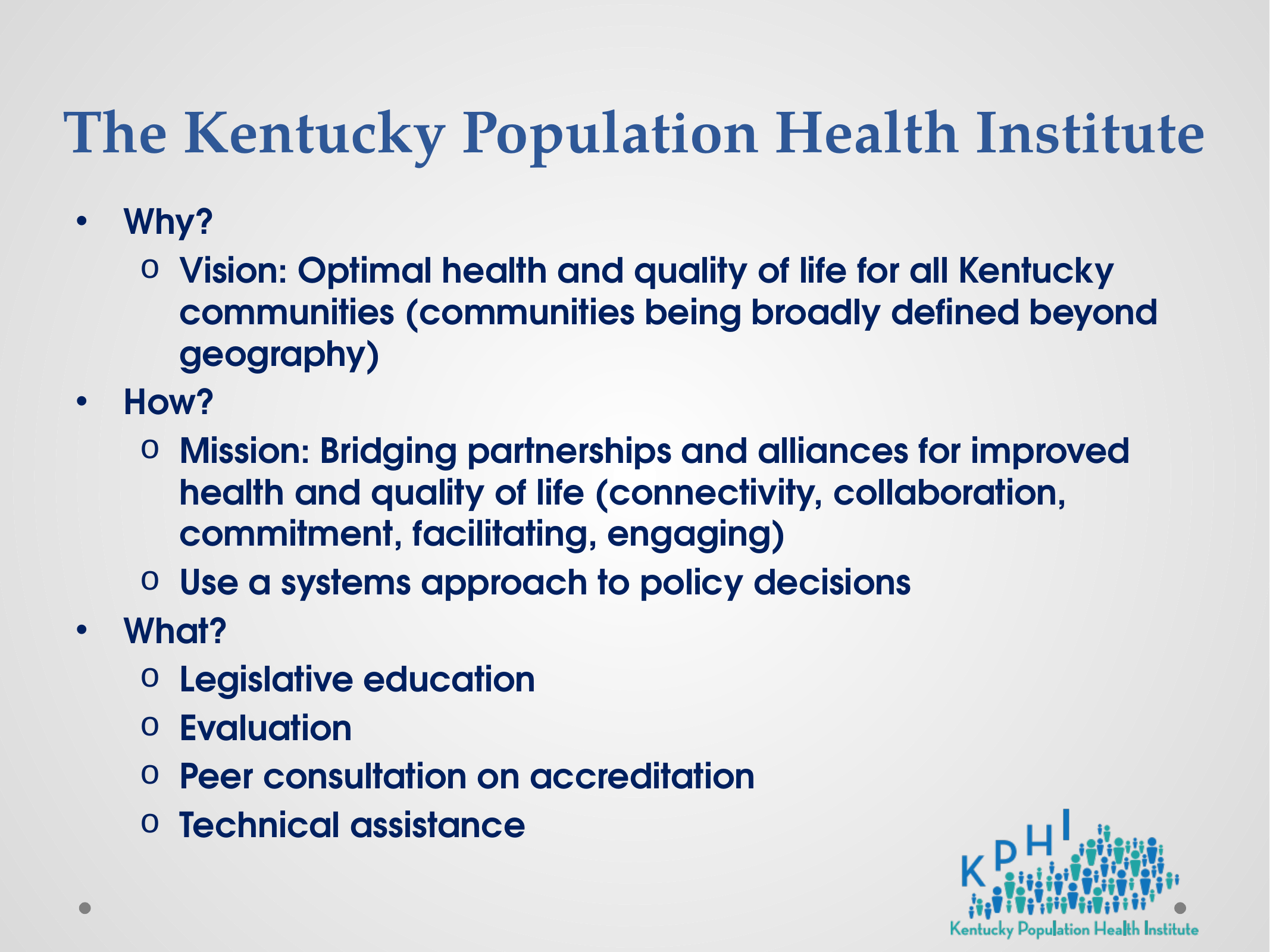

# The Kentucky Population Health Institute
Why?
Vision: Optimal health and quality of life for all Kentucky communities (communities being broadly defined beyond geography)
How?
Mission: Bridging partnerships and alliances for improved health and quality of life (connectivity, collaboration, commitment, facilitating, engaging)
Use a systems approach to policy decisions
What?
Legislative education
Evaluation
Peer consultation on accreditation
Technical assistance